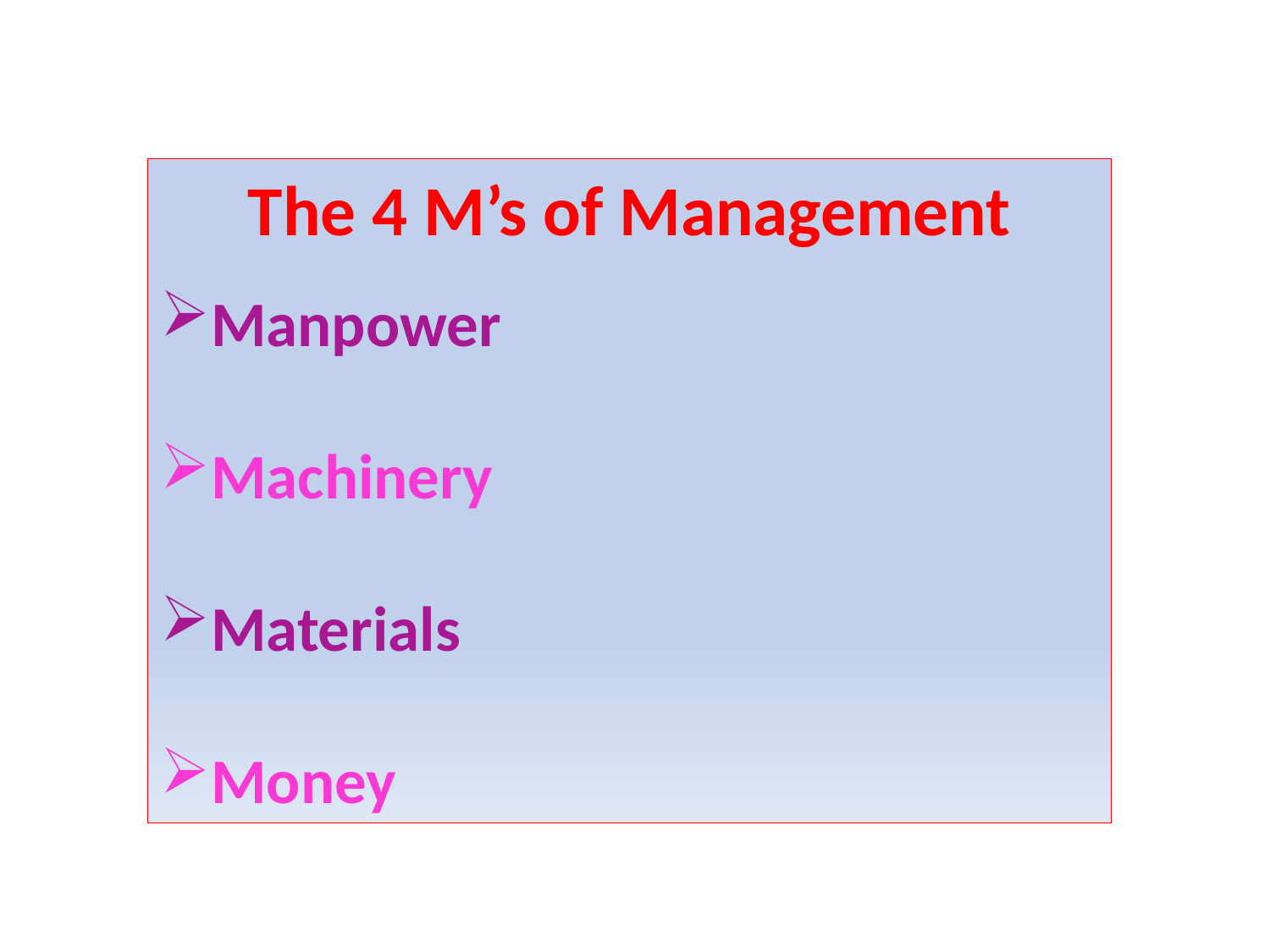

The 4 M’s of Management

Manpower

Machinery

Materials

Money